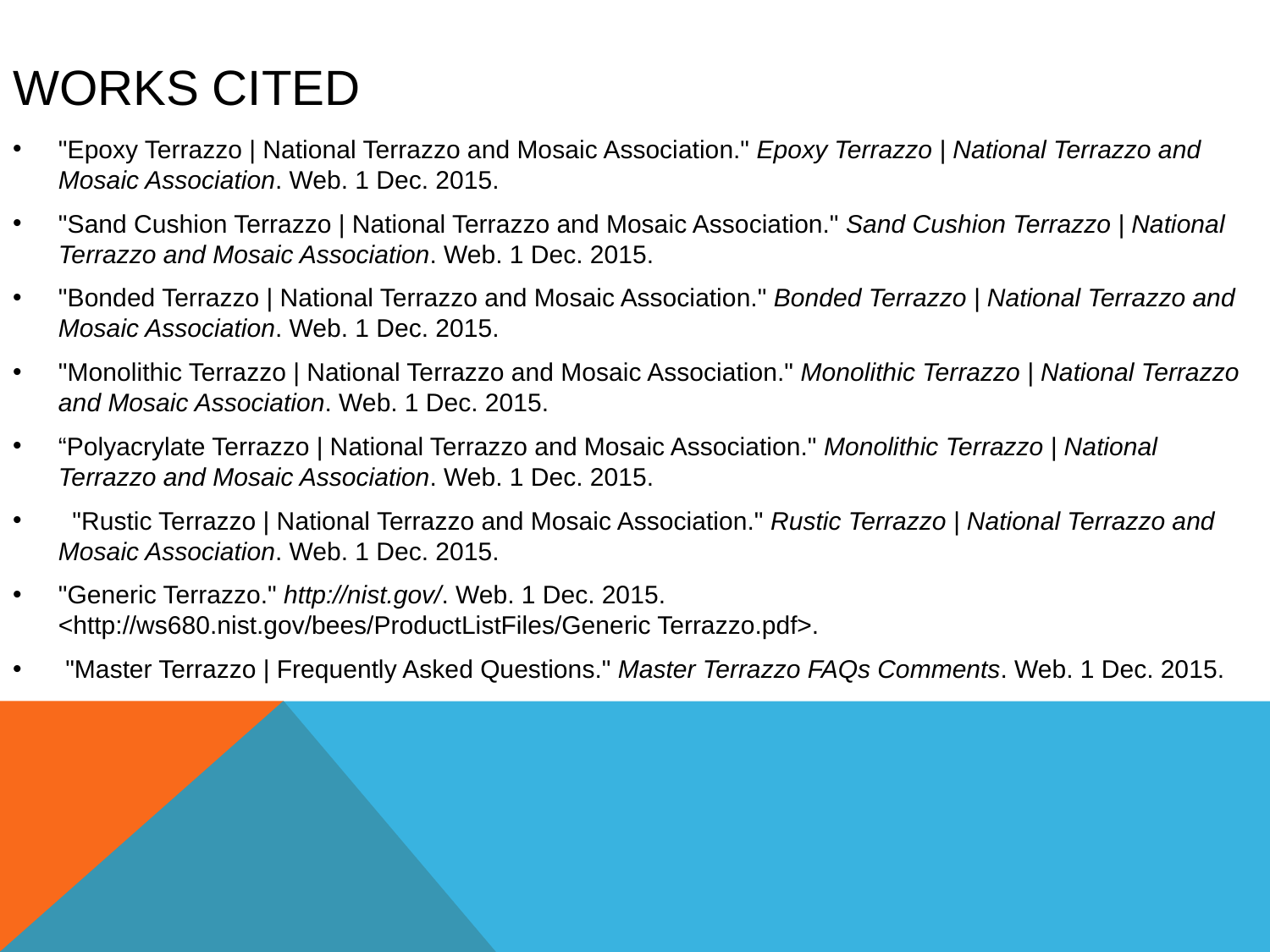

# Works Cited
"Epoxy Terrazzo | National Terrazzo and Mosaic Association." Epoxy Terrazzo | National Terrazzo and Mosaic Association. Web. 1 Dec. 2015.
"Sand Cushion Terrazzo | National Terrazzo and Mosaic Association." Sand Cushion Terrazzo | National Terrazzo and Mosaic Association. Web. 1 Dec. 2015.
"Bonded Terrazzo | National Terrazzo and Mosaic Association." Bonded Terrazzo | National Terrazzo and Mosaic Association. Web. 1 Dec. 2015.
"Monolithic Terrazzo | National Terrazzo and Mosaic Association." Monolithic Terrazzo | National Terrazzo and Mosaic Association. Web. 1 Dec. 2015.
“Polyacrylate Terrazzo | National Terrazzo and Mosaic Association." Monolithic Terrazzo | National Terrazzo and Mosaic Association. Web. 1 Dec. 2015.
  "Rustic Terrazzo | National Terrazzo and Mosaic Association." Rustic Terrazzo | National Terrazzo and Mosaic Association. Web. 1 Dec. 2015.
"Generic Terrazzo." http://nist.gov/. Web. 1 Dec. 2015. <http://ws680.nist.gov/bees/ProductListFiles/Generic Terrazzo.pdf>.
 "Master Terrazzo | Frequently Asked Questions." Master Terrazzo FAQs Comments. Web. 1 Dec. 2015.